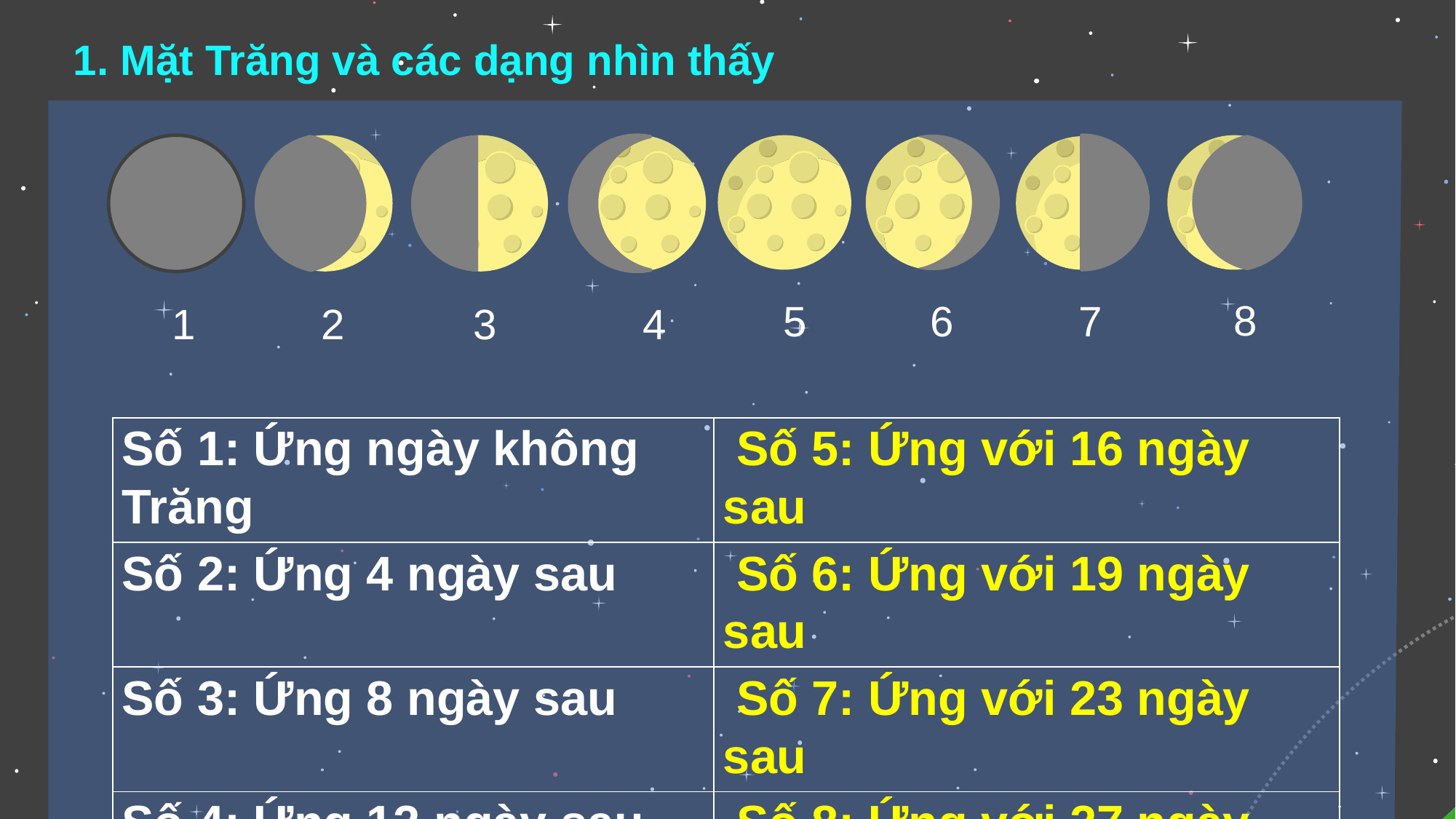

1. Mặt Trăng và các dạng nhìn thấy

8
5
6
7
4
1
2
3
CÂU HỎI

Chỉ ra sự giống nhau và khác nhau giữa Trăng bán nguyệt đầu tháng và Trăng bán nguyệt cuối tháng.

| Số 1: Ứng ngày không Trăng | Số 5: Ứng với 16 ngày sau |
| --- | --- |
| Số 2: Ứng 4 ngày sau | Số 6: Ứng với 19 ngày sau |
| Số 3: Ứng 8 ngày sau | Số 7: Ứng với 23 ngày sau |
| Số 4: Ứng 12 ngày sau | Số 8: Ứng với 27 ngày sau |